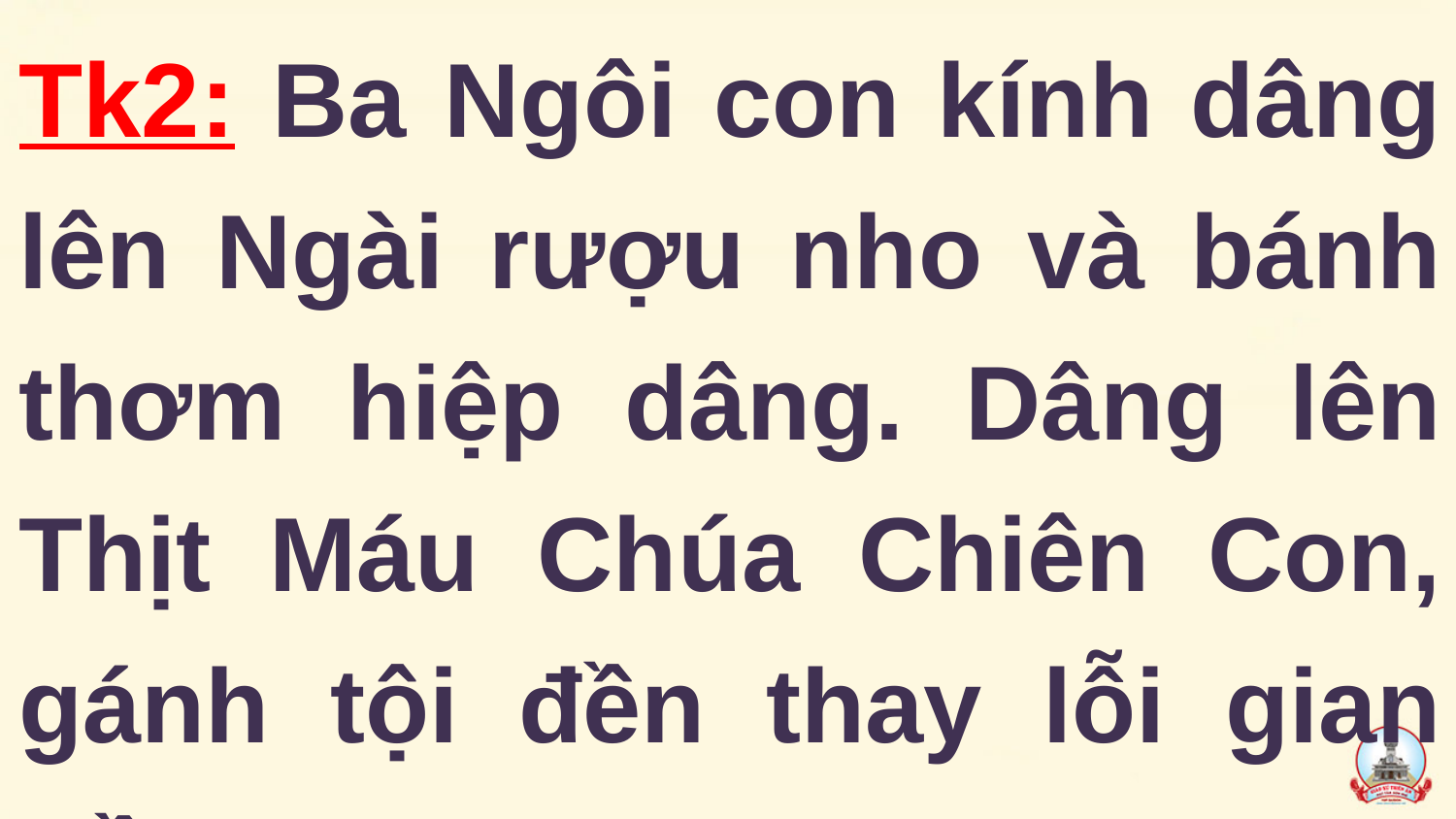

Tk2: Ba Ngôi con kính dâng lên Ngài rượu nho và bánh thơm hiệp dâng. Dâng lên Thịt Máu Chúa Chiên Con, gánh tội đền thay lỗi gian trần.